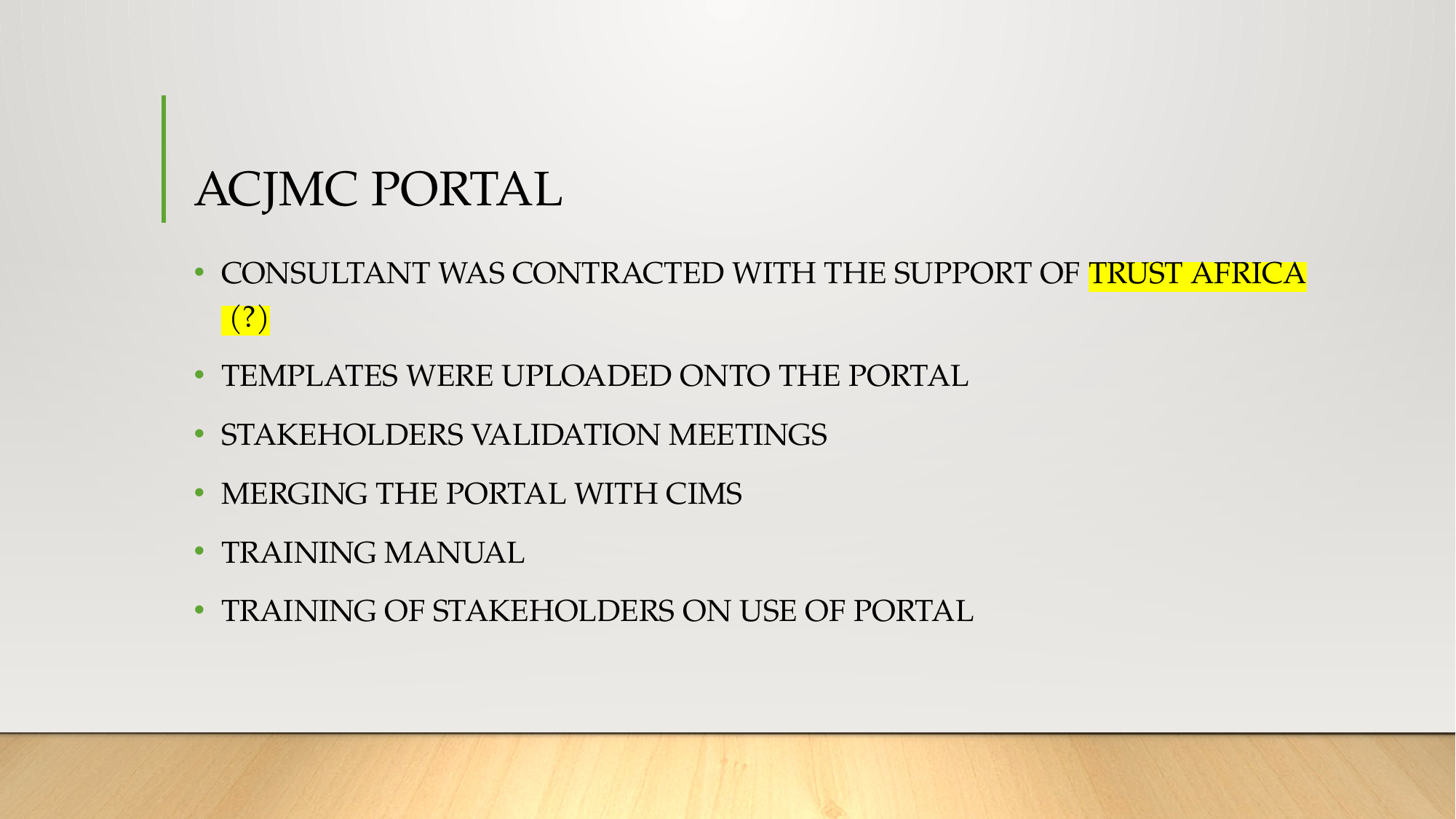

# ACJMC PORTAL
CONSULTANT WAS CONTRACTED WITH THE SUPPORT OF TRUST AFRICA  (?)
TEMPLATES WERE UPLOADED ONTO THE PORTAL
STAKEHOLDERS VALIDATION MEETINGS
MERGING THE PORTAL WITH CIMS
TRAINING MANUAL
TRAINING OF STAKEHOLDERS ON USE OF PORTAL